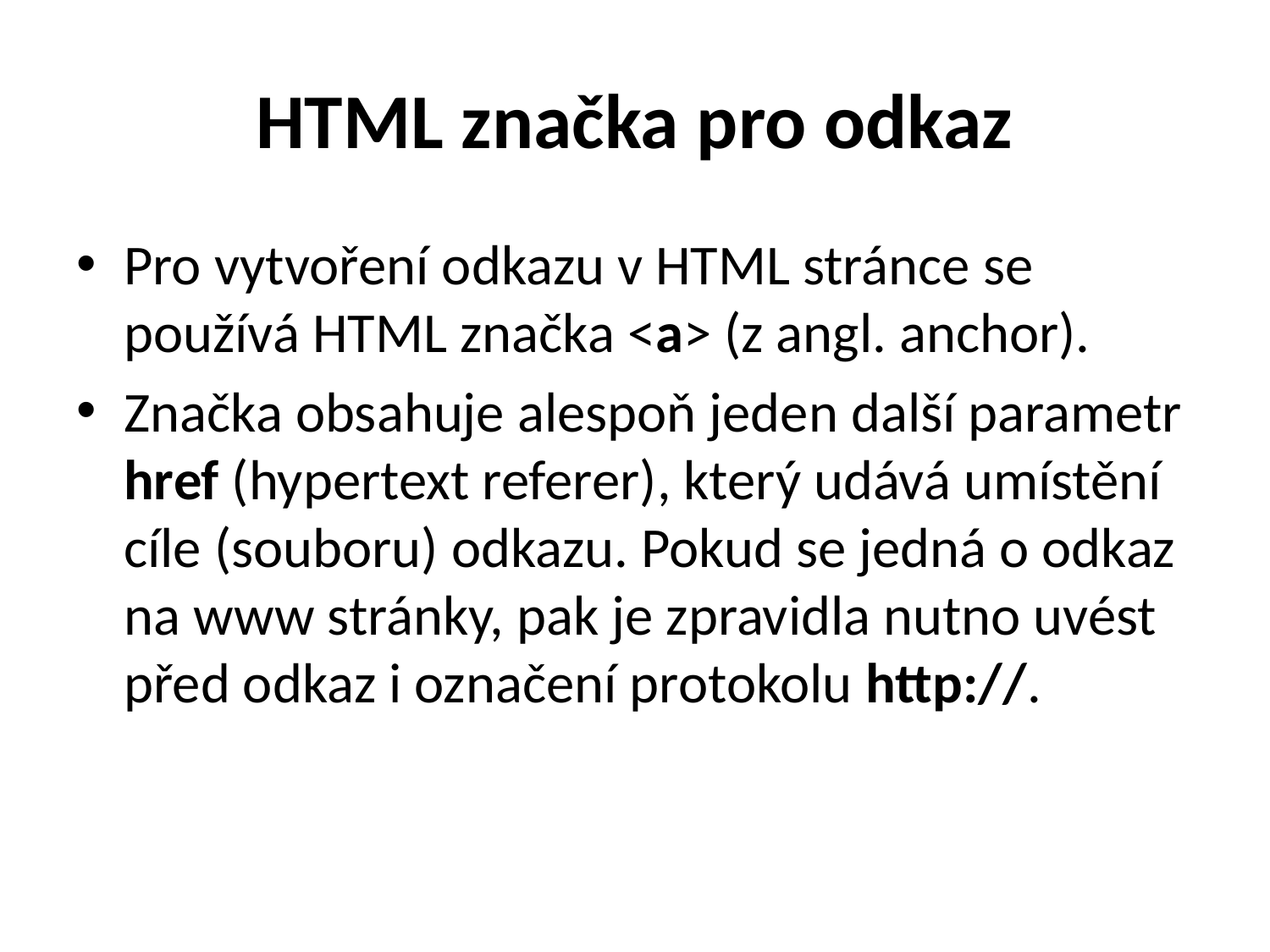

# HTML značka pro odkaz
Pro vytvoření odkazu v HTML stránce se používá HTML značka <a> (z angl. anchor).
Značka obsahuje alespoň jeden další parametr href (hypertext referer), který udává umístění cíle (souboru) odkazu. Pokud se jedná o odkaz na www stránky, pak je zpravidla nutno uvést před odkaz i označení protokolu http://.